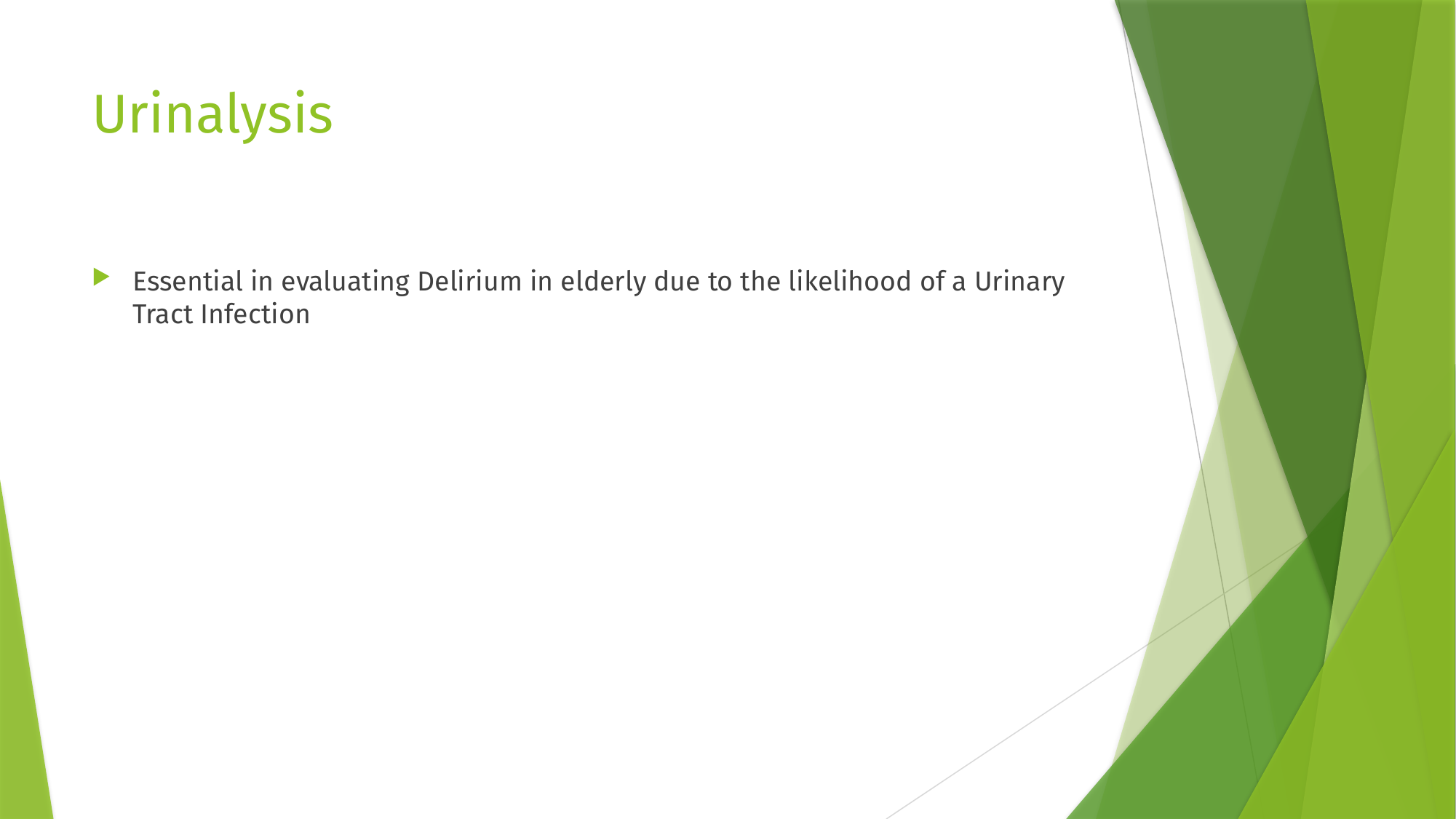

# Urinalysis
Essential in evaluating Delirium in elderly due to the likelihood of a Urinary Tract Infection